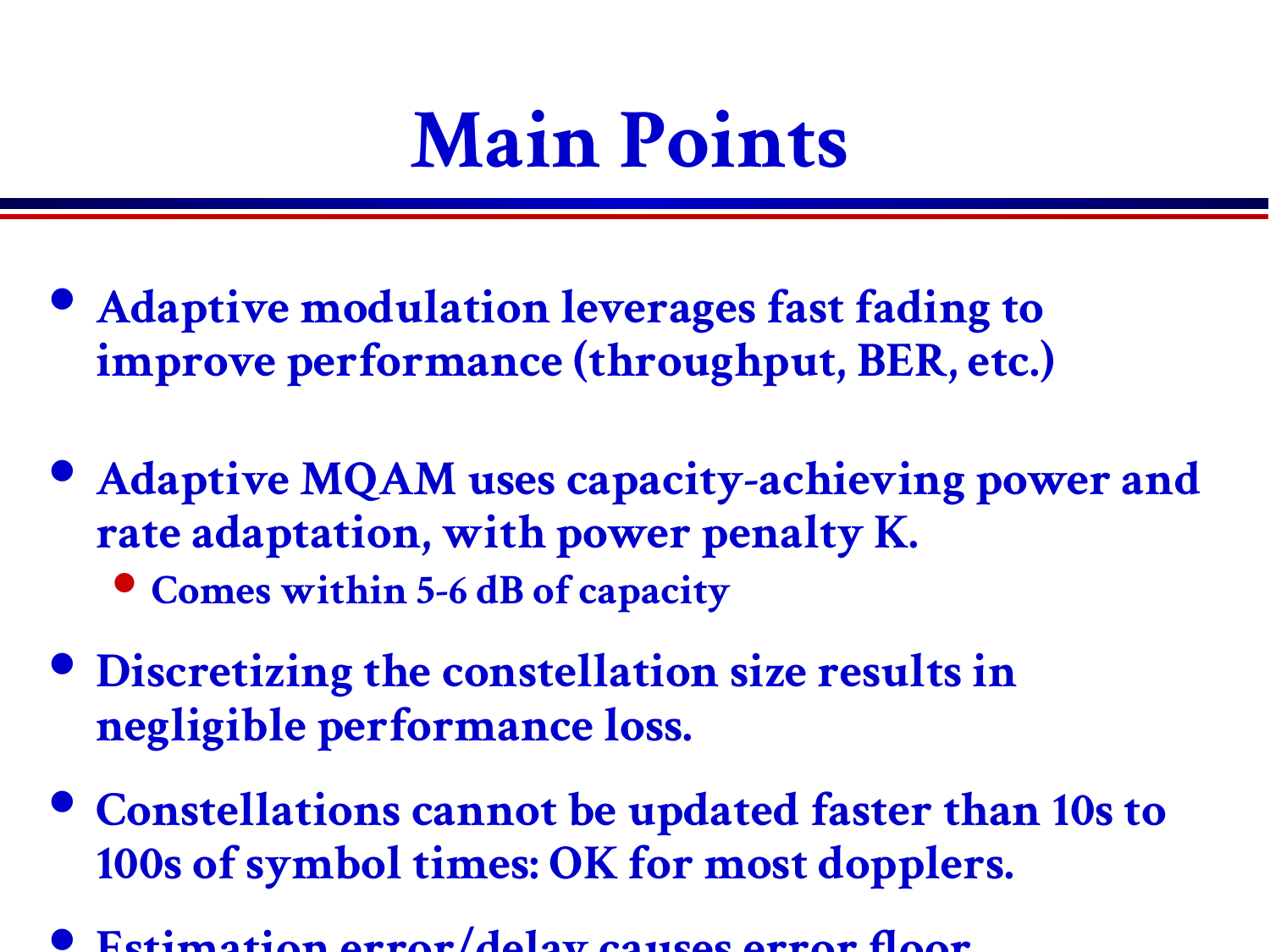

# Main Points

Adaptive modulation leverages fast fading to improve performance (throughput, BER, etc.)

Adaptive MQAM uses capacity-achieving power and rate adaptation, with power penalty K.
Comes within 5-6 dB of capacity

Discretizing the constellation size results in negligible performance loss.

Constellations cannot be updated faster than 10s to 100s of symbol times: OK for most dopplers.

Estimation error/delay causes error floor